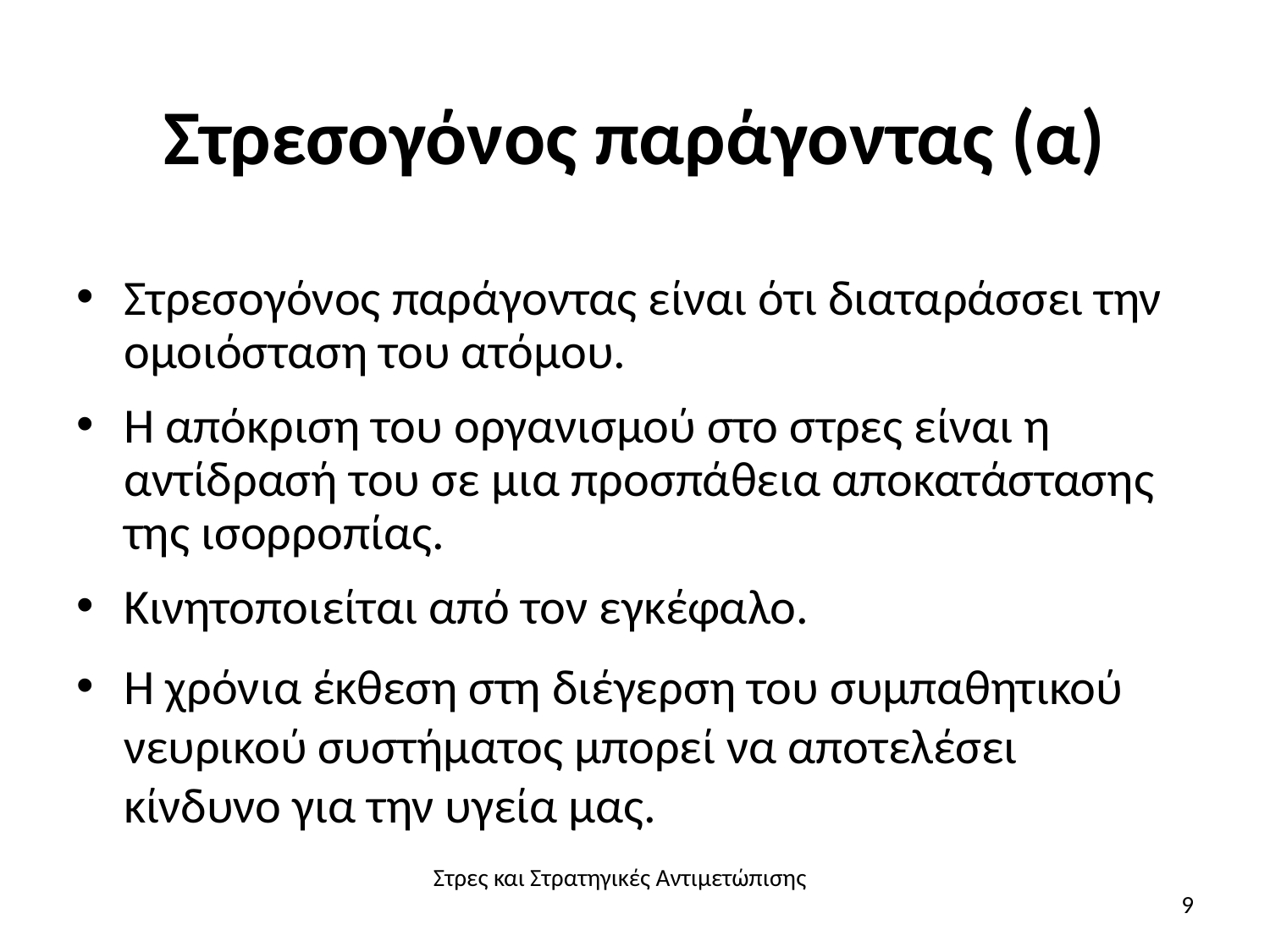

# Στρεσογόνος παράγοντας (α)
Στρεσογόνος παράγοντας είναι ότι διαταράσσει την ομοιόσταση του ατόμου.
Η απόκριση του οργανισμού στο στρες είναι η αντίδρασή του σε μια προσπάθεια αποκατάστασης της ισορροπίας.
Κινητοποιείται από τον εγκέφαλο.
Η χρόνια έκθεση στη διέγερση του συμπαθητικού νευρικού συστήματος μπορεί να αποτελέσει κίνδυνο για την υγεία μας.

Στρες και Στρατηγικές Αντιμετώπισης
9